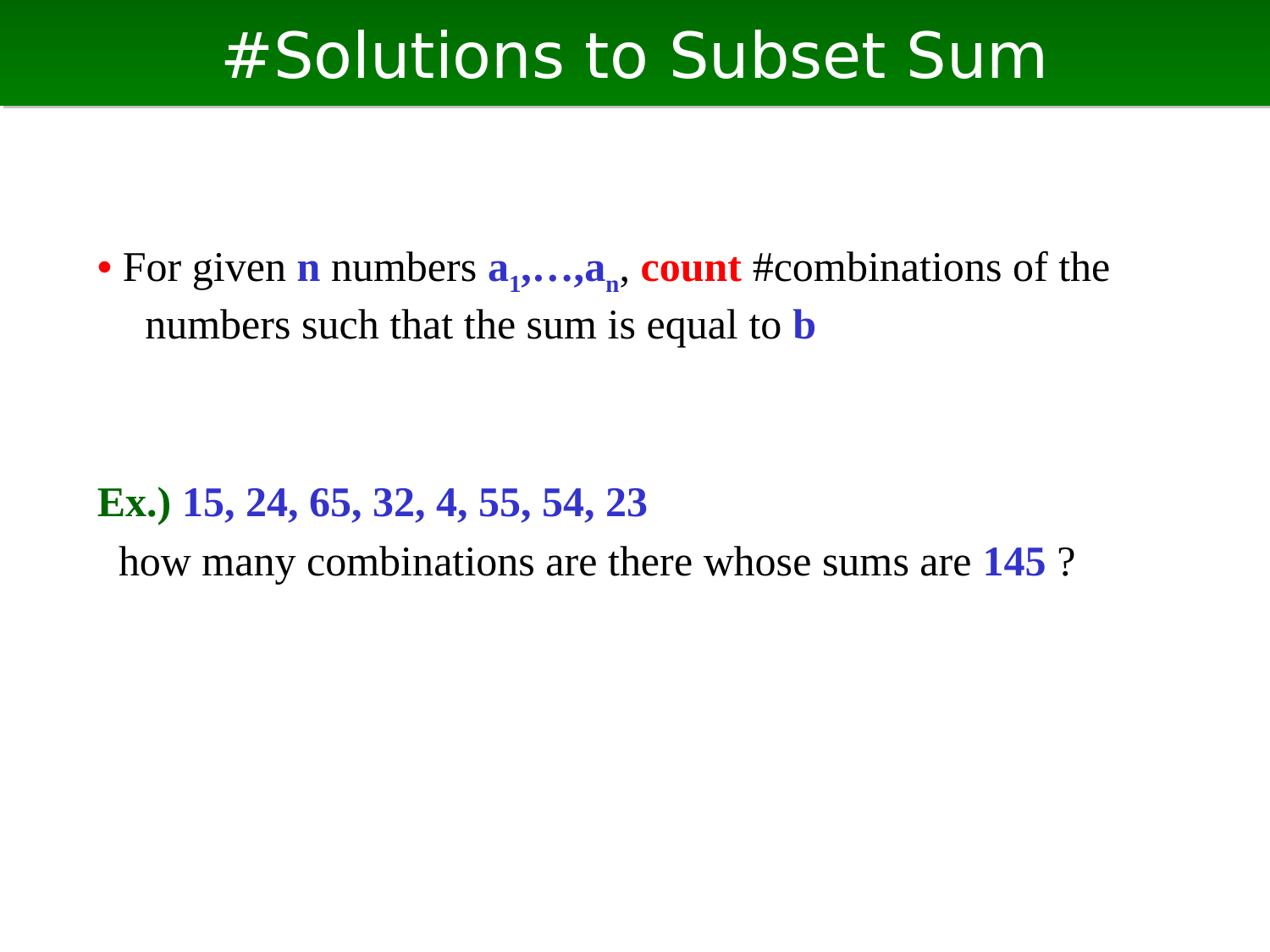

# #Solutions to Subset Sum
• For given n numbers a1,…,an, count #combinations of the numbers such that the sum is equal to b

Ex.) 15, 24, 65, 32, 4, 55, 54, 23
  how many combinations are there whose sums are 145 ?